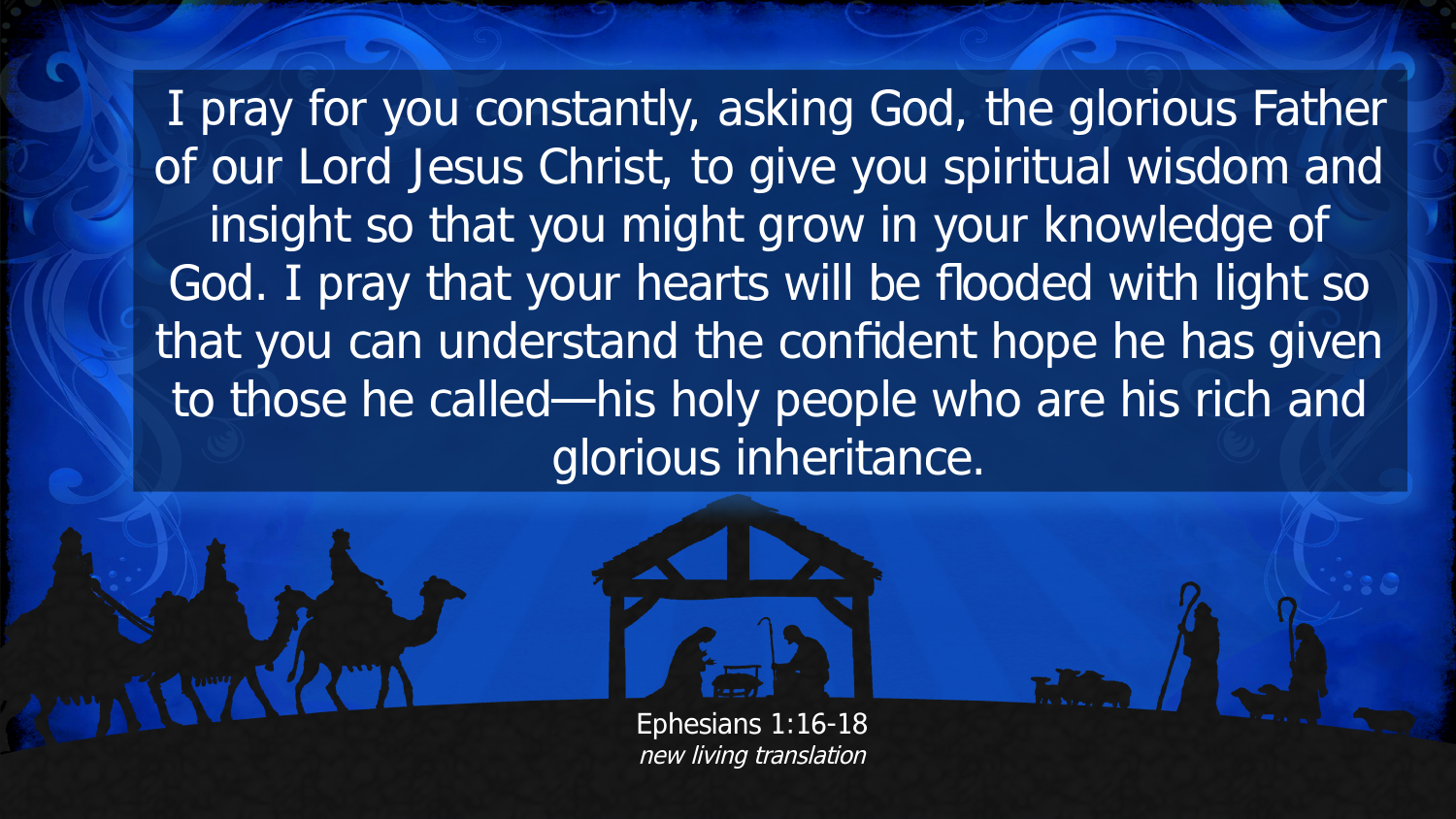

I pray for you constantly, asking God, the glorious Father of our Lord Jesus Christ, to give you spiritual wisdom and insight so that you might grow in your knowledge of God. I pray that your hearts will be flooded with light so that you can understand the confident hope he has given to those he called—his holy people who are his rich and glorious inheritance.
Ephesians 1:16-18
new living translation